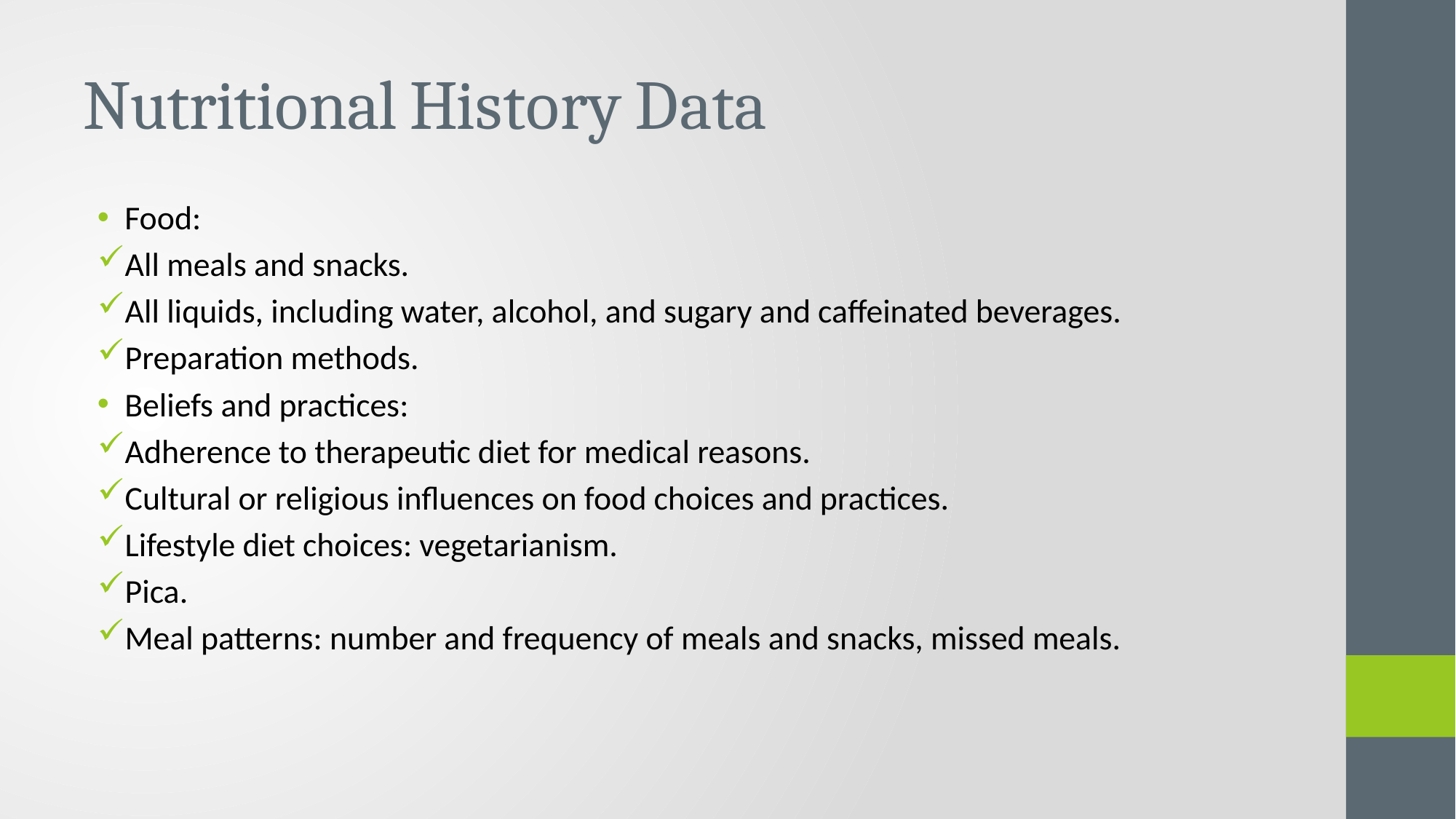

# Nutritional History Data
Food:
All meals and snacks.
All liquids, including water, alcohol, and sugary and caffeinated beverages.
Preparation methods.
Beliefs and practices:
Adherence to therapeutic diet for medical reasons.
Cultural or religious influences on food choices and practices.
Lifestyle diet choices: vegetarianism.
Pica.
Meal patterns: number and frequency of meals and snacks, missed meals.